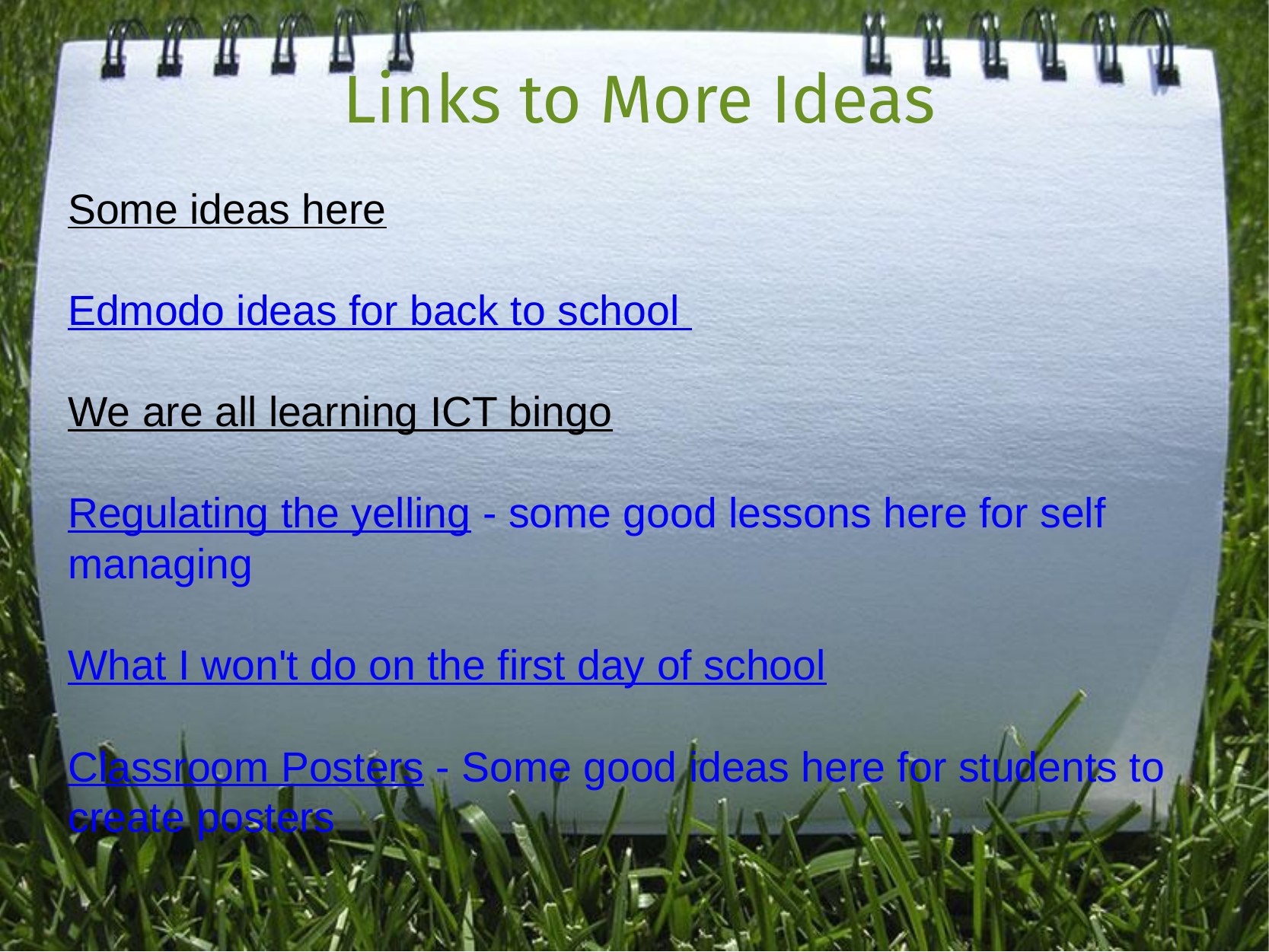

# Links to More Ideas
Some ideas here

Edmodo ideas for back to school

We are all learning ICT bingo

Regulating the yelling - some good lessons here for self managing

What I won't do on the first day of school

Classroom Posters - Some good ideas here for students to create posters